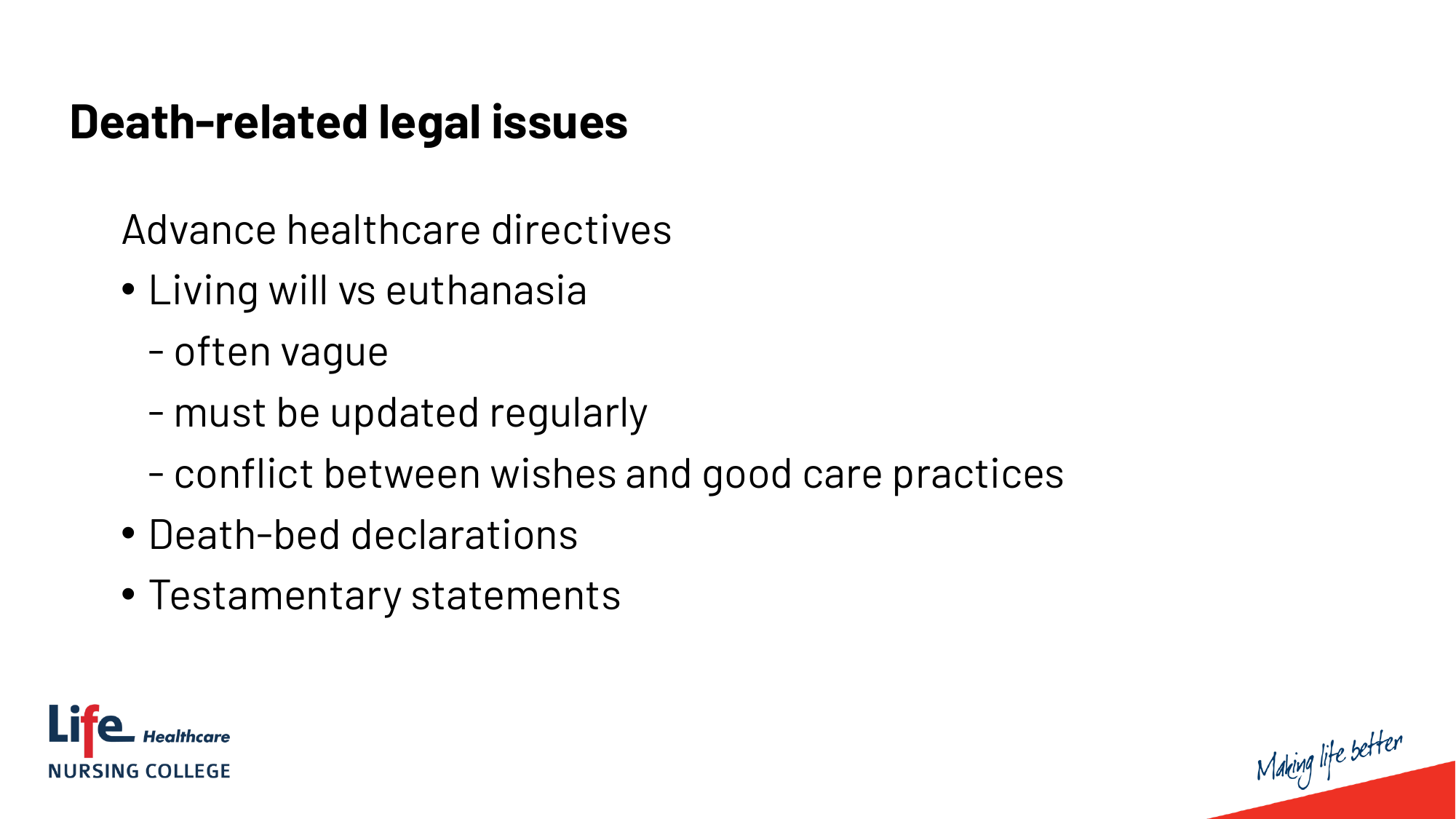

Death-related legal issues
Advance healthcare directives
Living will vs euthanasia
	- often vague
	- must be updated regularly
	- conflict between wishes and good care practices
Death-bed declarations
Testamentary statements